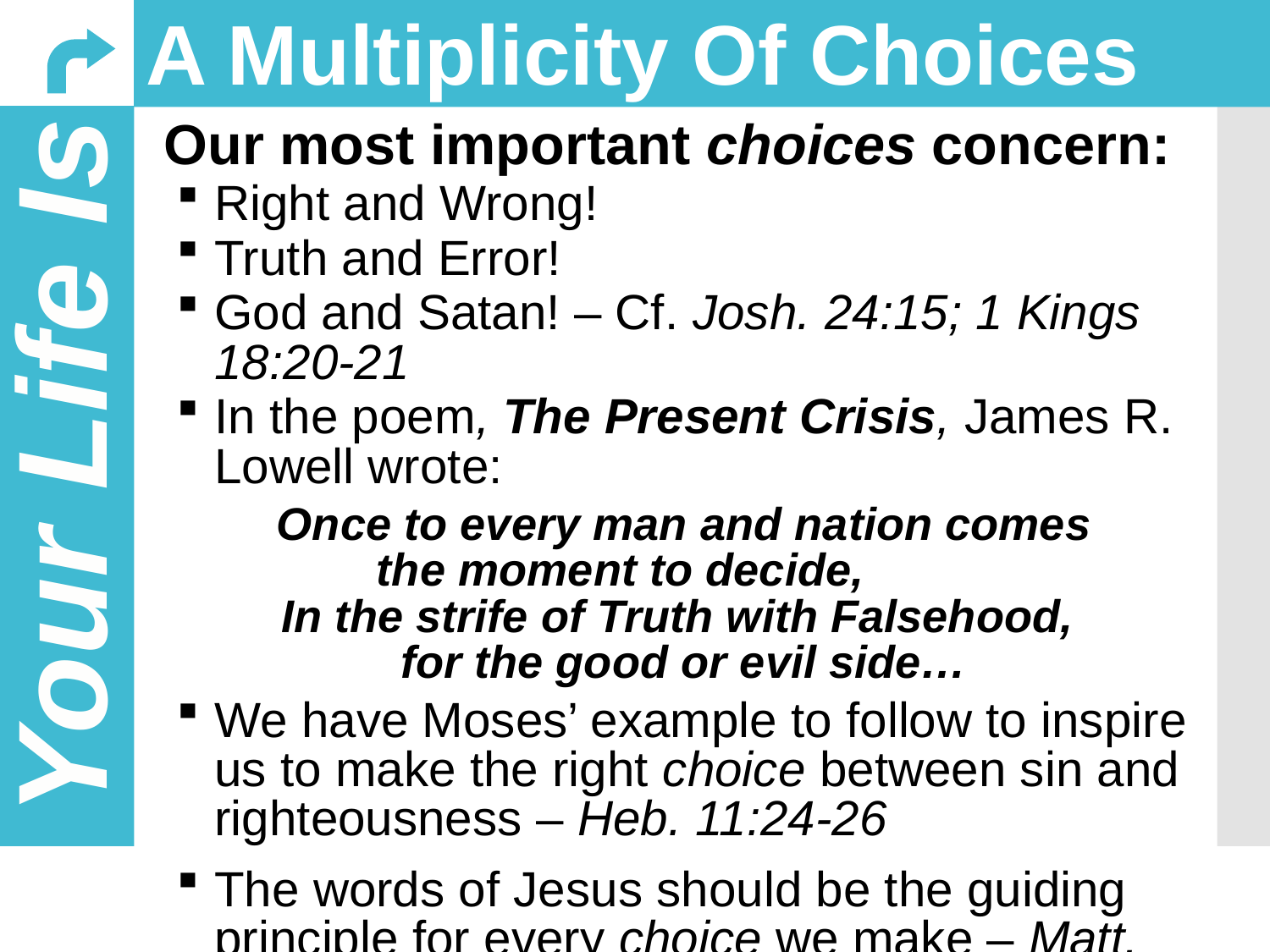

A Multiplicity Of Choices

Our most important choices concern:
Right and Wrong!
Truth and Error!
God and Satan! – Cf. Josh. 24:15; 1 Kings 18:20-21
In the poem, The Present Crisis, James R. Lowell wrote:
Once to every man and nation comes
 the moment to decide,
In the strife of Truth with Falsehood,
for the good or evil side…
We have Moses’ example to follow to inspire us to make the right choice between sin and righteousness – Heb. 11:24-26
The words of Jesus should be the guiding principle for every choice we make – Matt. 6:33
Your Life Is
5